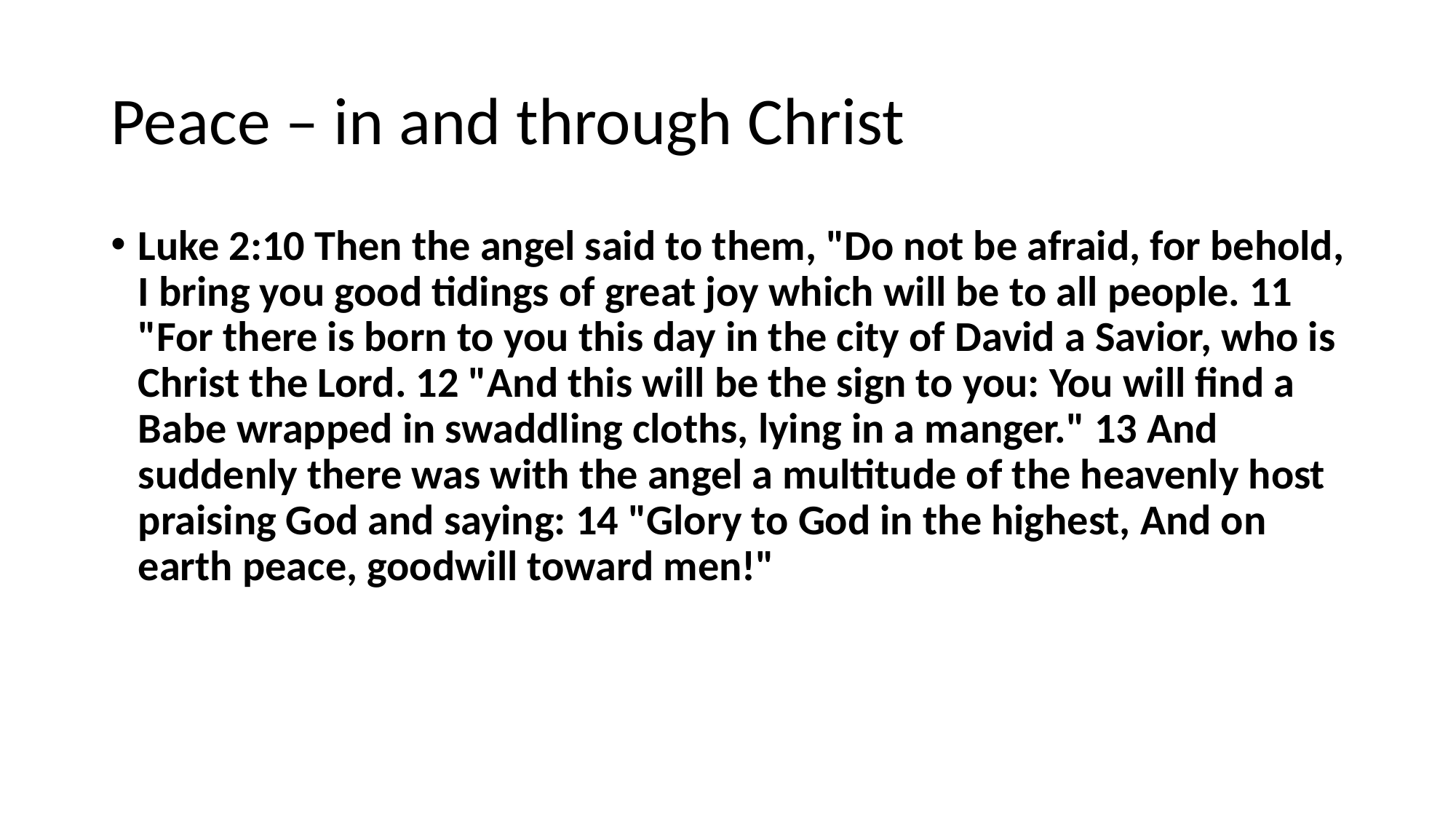

# Peace – in and through Christ
Luke 2:10 Then the angel said to them, "Do not be afraid, for behold, I bring you good tidings of great joy which will be to all people. 11 "For there is born to you this day in the city of David a Savior, who is Christ the Lord. 12 "And this will be the sign to you: You will find a Babe wrapped in swaddling cloths, lying in a manger." 13 And suddenly there was with the angel a multitude of the heavenly host praising God and saying: 14 "Glory to God in the highest, And on earth peace, goodwill toward men!"